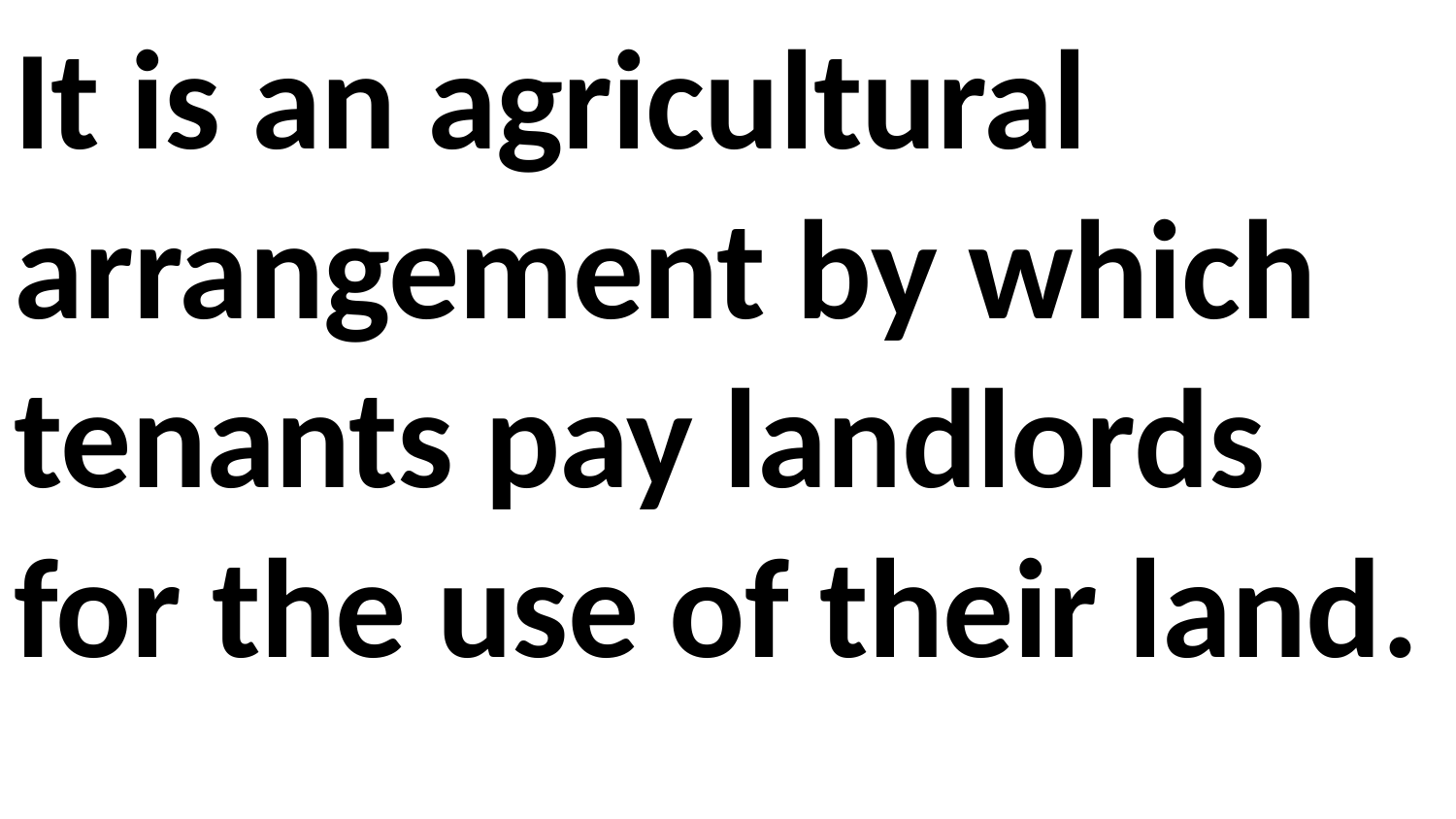

It is an agricultural arrangement by which tenants pay landlords for the use of their land.